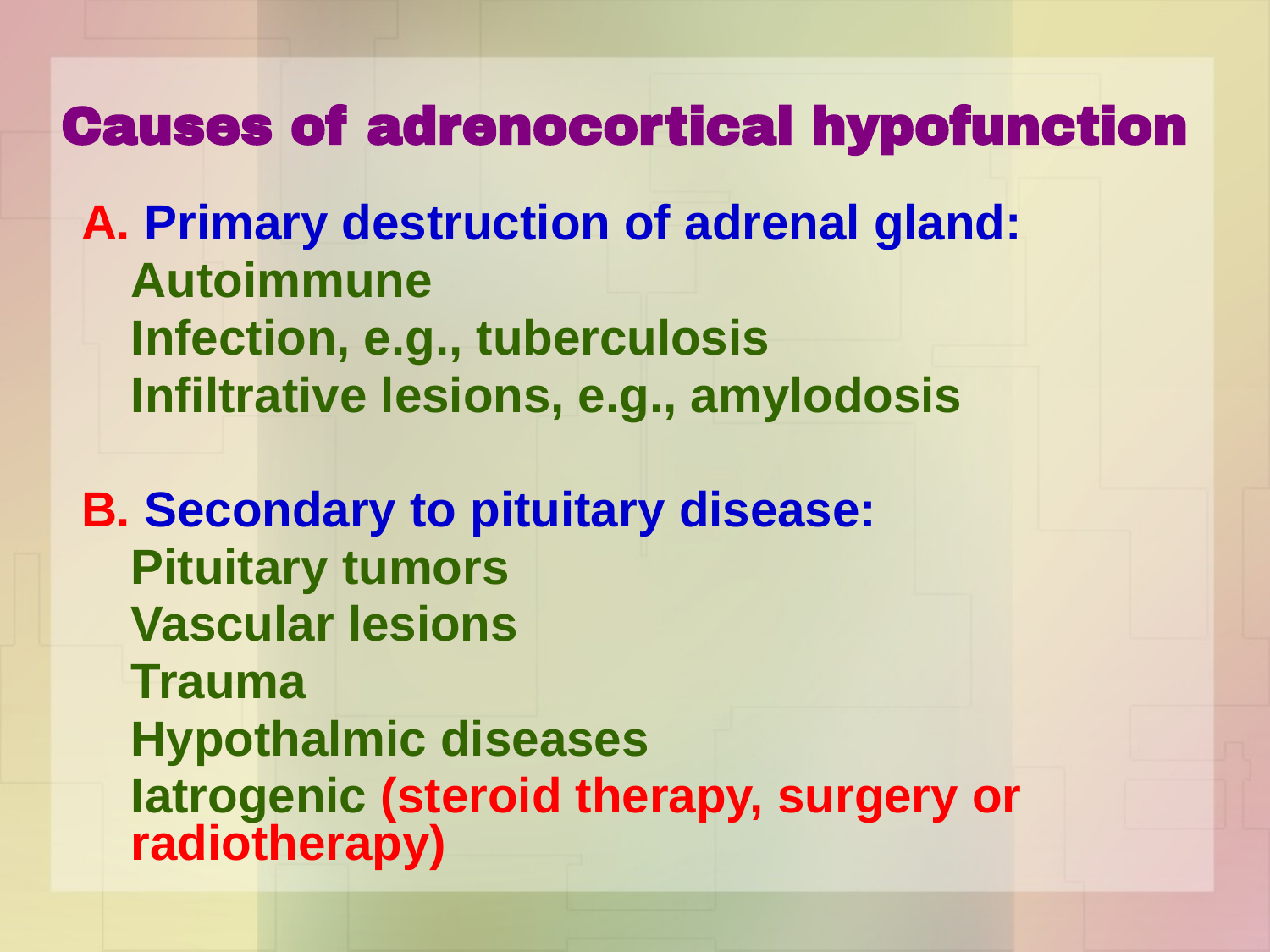

# Causes of adrenocortical hypofunction
 A. Primary destruction of adrenal gland:
	Autoimmune
	Infection, e.g., tuberculosis
	Infiltrative lesions, e.g., amylodosis

 B. Secondary to pituitary disease:
	Pituitary tumors
	Vascular lesions
	Trauma
	Hypothalmic diseases
	Iatrogenic (steroid therapy, surgery or radiotherapy)